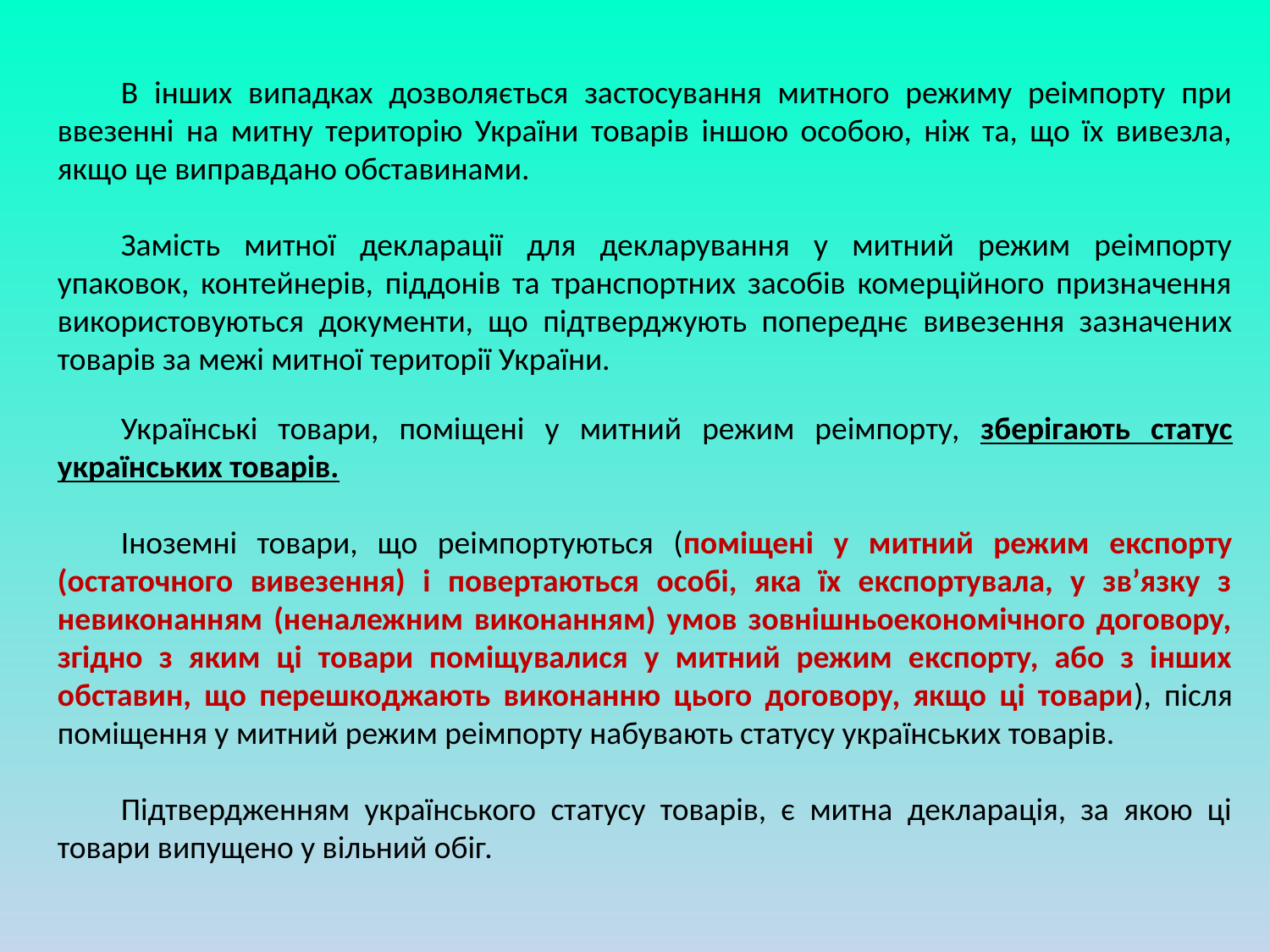

В інших випадках дозволяється застосування митного режиму реімпорту при ввезенні на митну територію України товарів іншою особою, ніж та, що їх вивезла, якщо це виправдано обставинами.

Замість митної декларації для декларування у митний режим реімпорту упаковок, контейнерів, піддонів та транспортних засобів комерційного призначення використовуються документи, що підтверджують попереднє вивезення зазначених товарів за межі митної території України.
Українські товари, поміщені у митний режим реімпорту, зберігають статус українських товарів.

Іноземні товари, що реімпортуються (поміщені у митний режим експорту (остаточного вивезення) і повертаються особі, яка їх експортувала, у зв’язку з невиконанням (неналежним виконанням) умов зовнішньоекономічного договору, згідно з яким ці товари поміщувалися у митний режим експорту, або з інших обставин, що перешкоджають виконанню цього договору, якщо ці товари), після поміщення у митний режим реімпорту набувають статусу українських товарів.

Підтвердженням українського статусу товарів, є митна декларація, за якою ці товари випущено у вільний обіг.